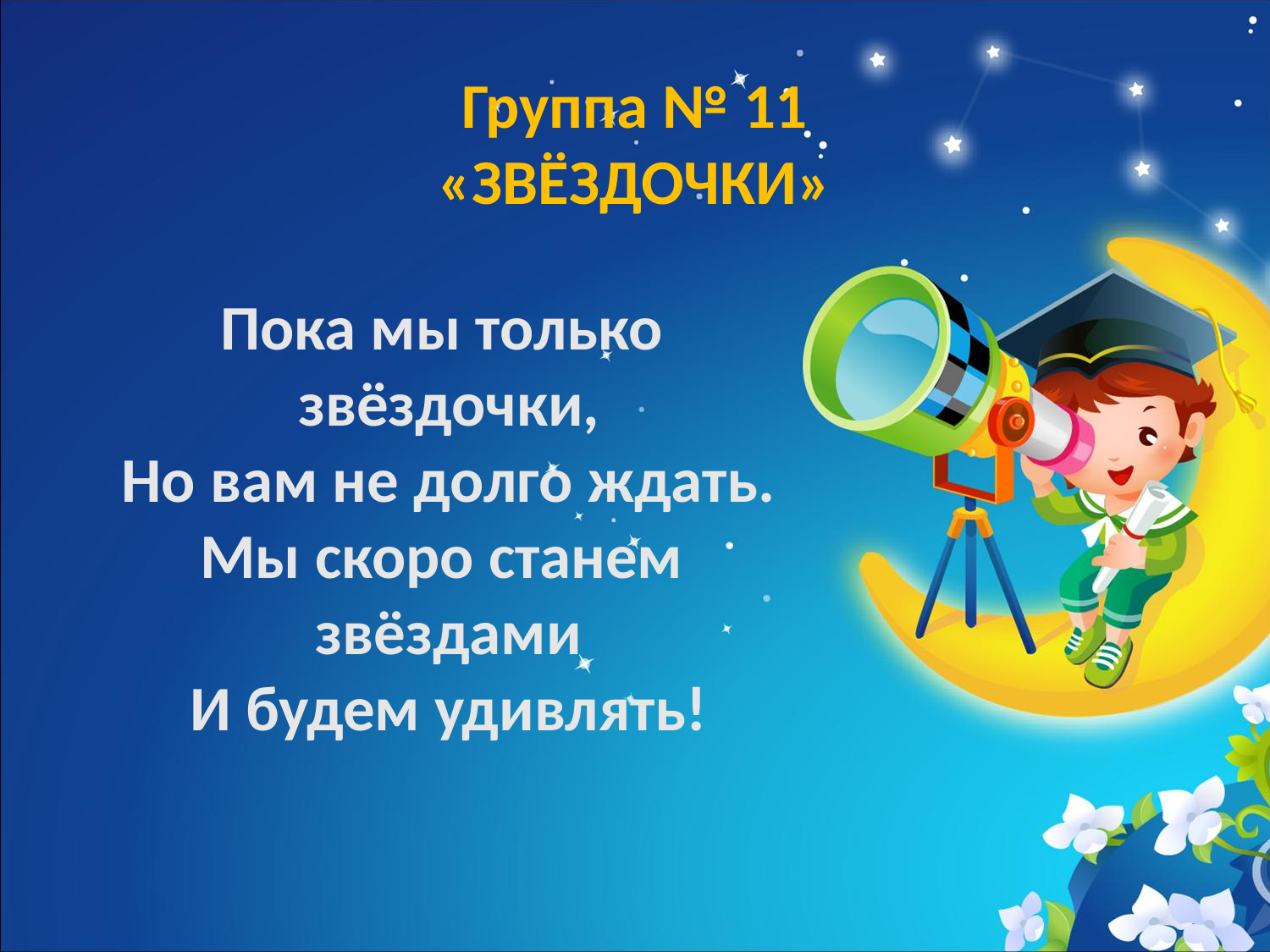

Группа № 11
«ЗВЁЗДОЧКИ»

Пока мы только
звёздочки,
Но вам не долго ждать.
Мы скоро станем
звёздами
И будем удивлять!